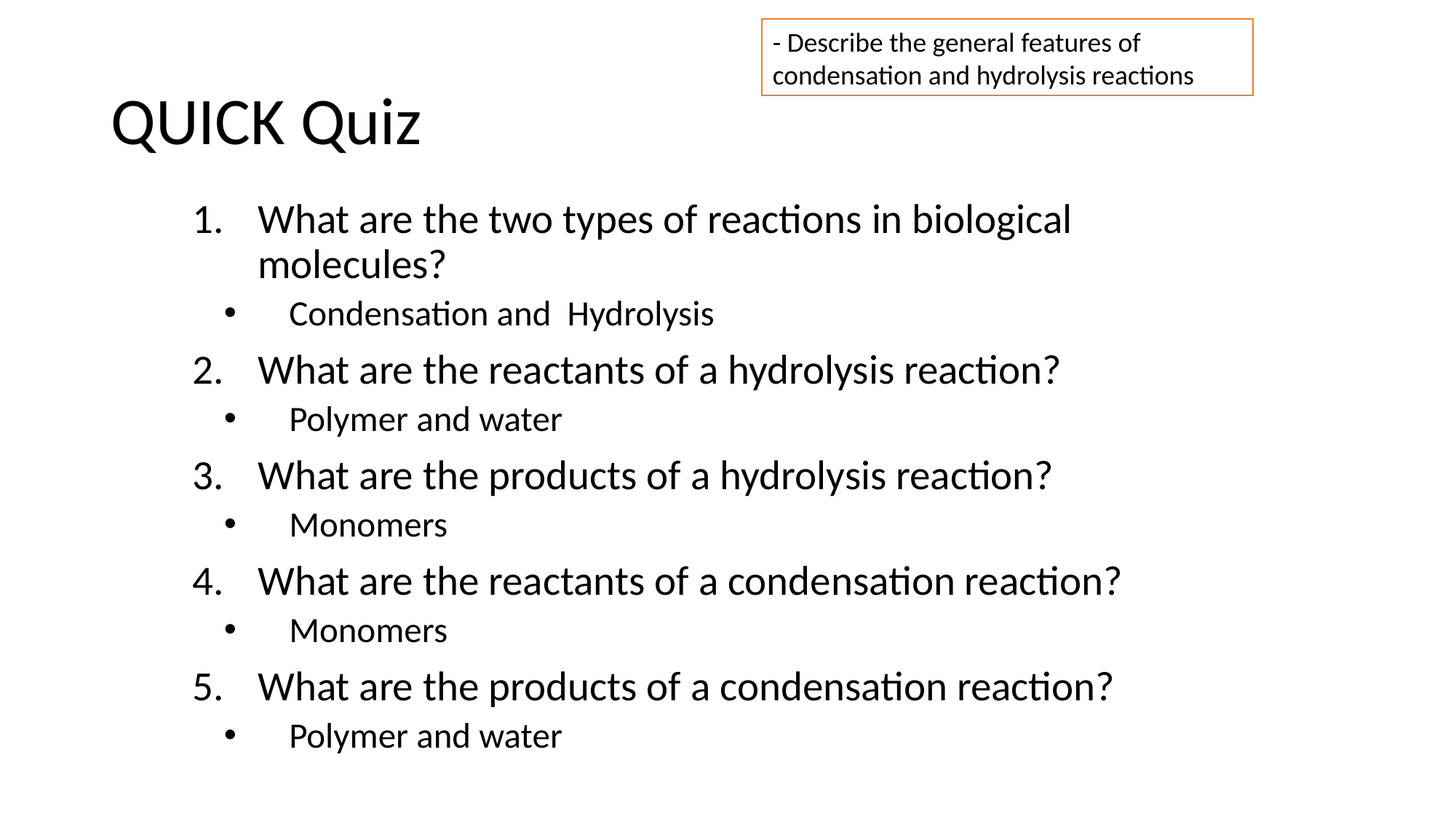

- Describe the general features of condensation and hydrolysis reactions
# QUICK Quiz
What are the two types of reactions in biological molecules?
Condensation and  Hydrolysis
What are the reactants of a hydrolysis reaction?
Polymer and water
What are the products of a hydrolysis reaction?
Monomers
What are the reactants of a condensation reaction?
Monomers
What are the products of a condensation reaction?
Polymer and water